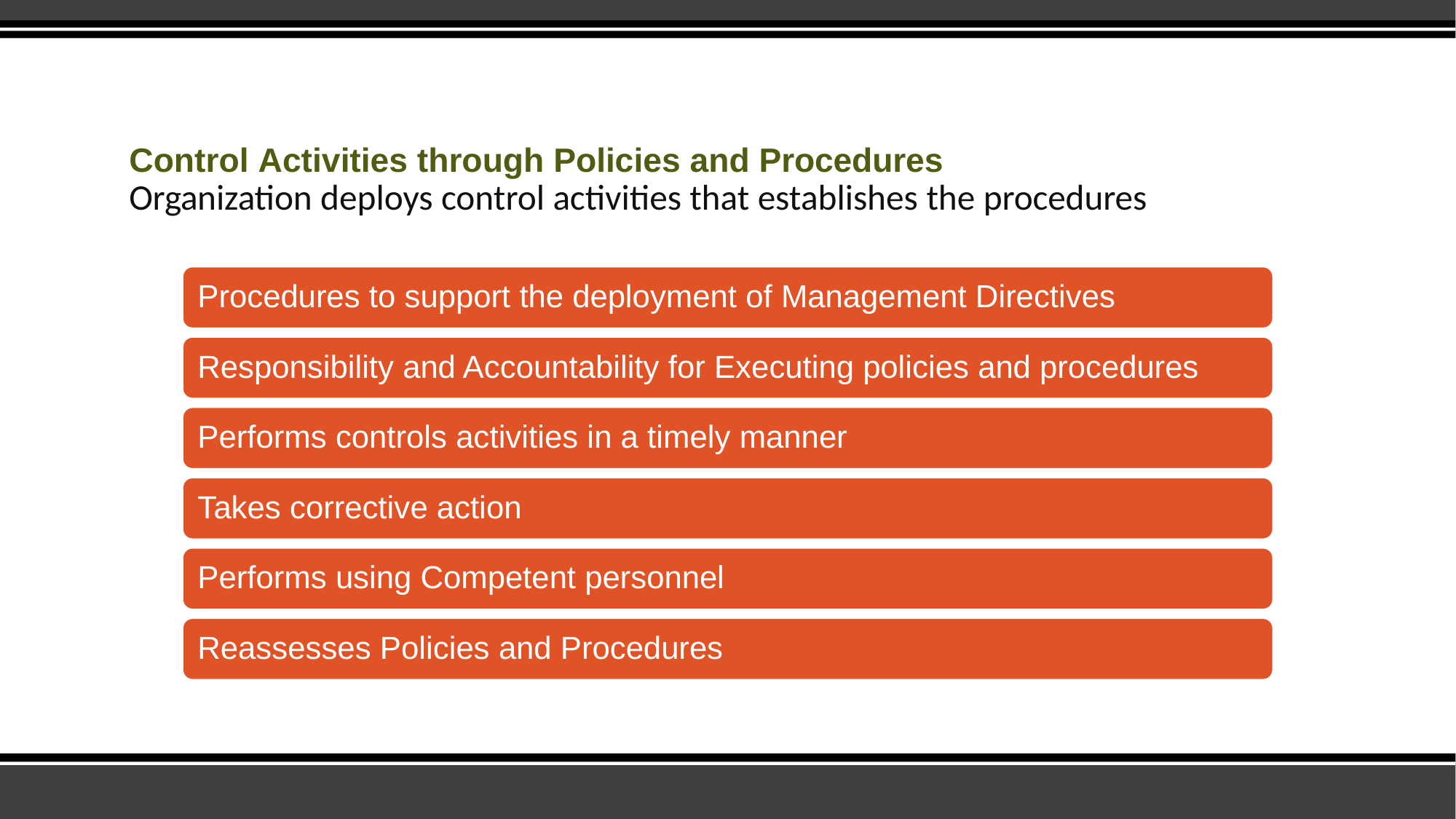

# Control Activities through Policies and Procedures Organization deploys control activities that establishes the procedures
Procedures to support the deployment of Management Directives
Responsibility and Accountability for Executing policies and procedures
Performs controls activities in a timely manner
Takes corrective action
Performs using Competent personnel
Reassesses Policies and Procedures